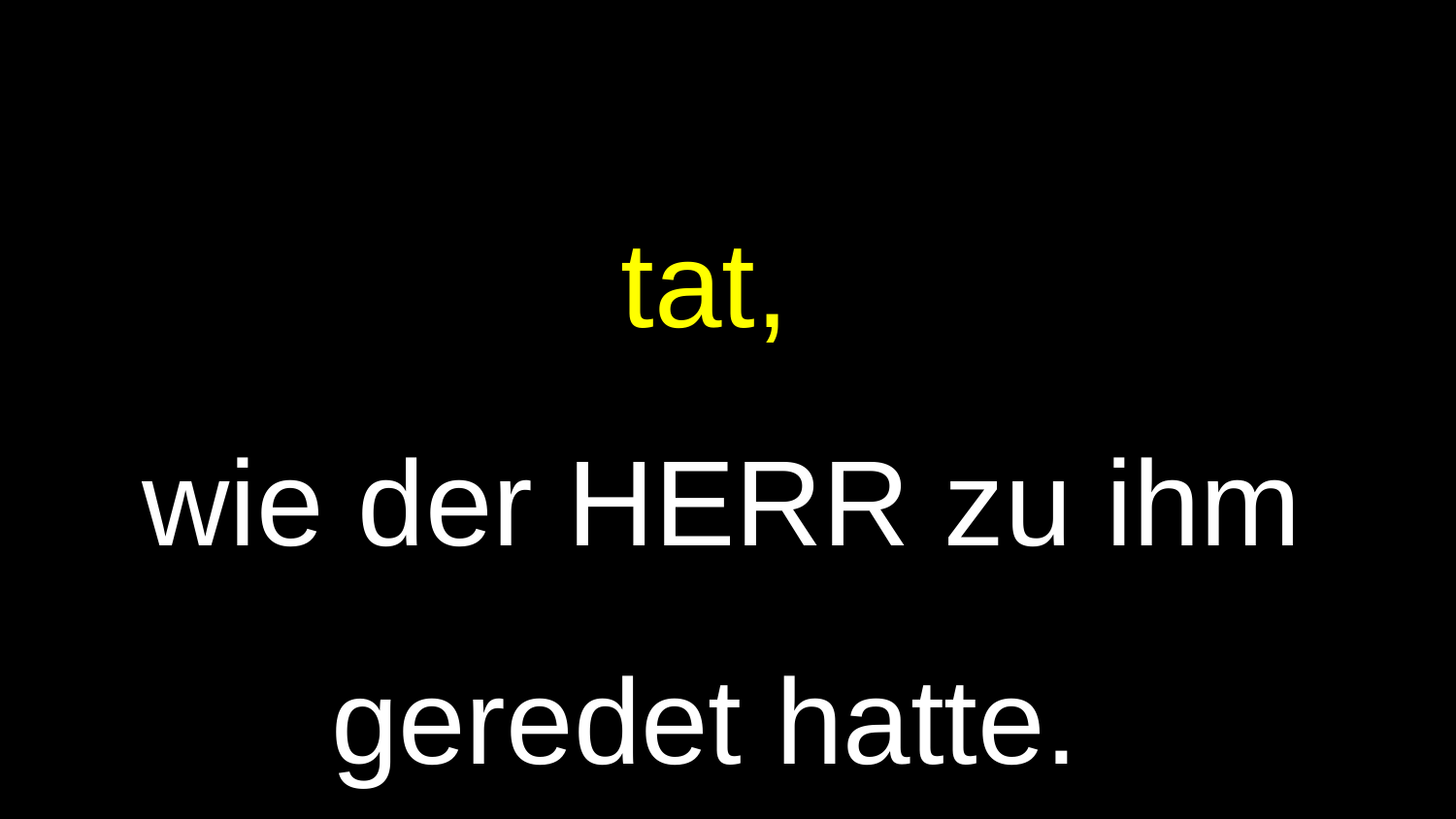

tat,
wie der HERR zu ihm geredet hatte.
Richter 6,27